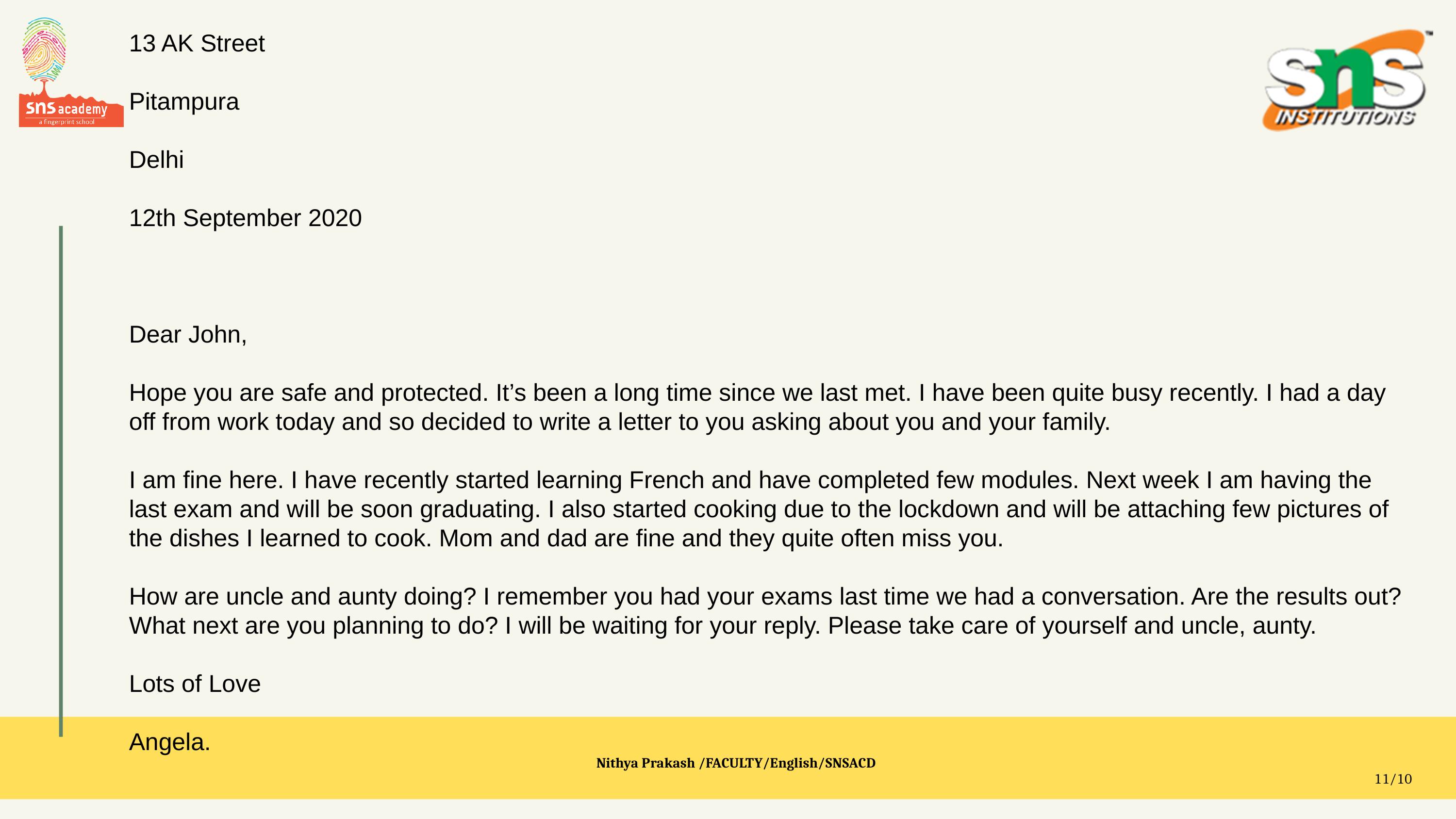

13 AK Street

Pitampura

Delhi

12th September 2020

Dear John,

Hope you are safe and protected. It’s been a long time since we last met. I have been quite busy recently. I had a day off from work today and so decided to write a letter to you asking about you and your family.

I am fine here. I have recently started learning French and have completed few modules. Next week I am having the last exam and will be soon graduating. I also started cooking due to the lockdown and will be attaching few pictures of the dishes I learned to cook. Mom and dad are fine and they quite often miss you.

How are uncle and aunty doing? I remember you had your exams last time we had a conversation. Are the results out? What next are you planning to do? I will be waiting for your reply. Please take care of yourself and uncle, aunty.

Lots of Love

Angela.

Nithya Prakash /FACULTY/English/SNSACD

11/10